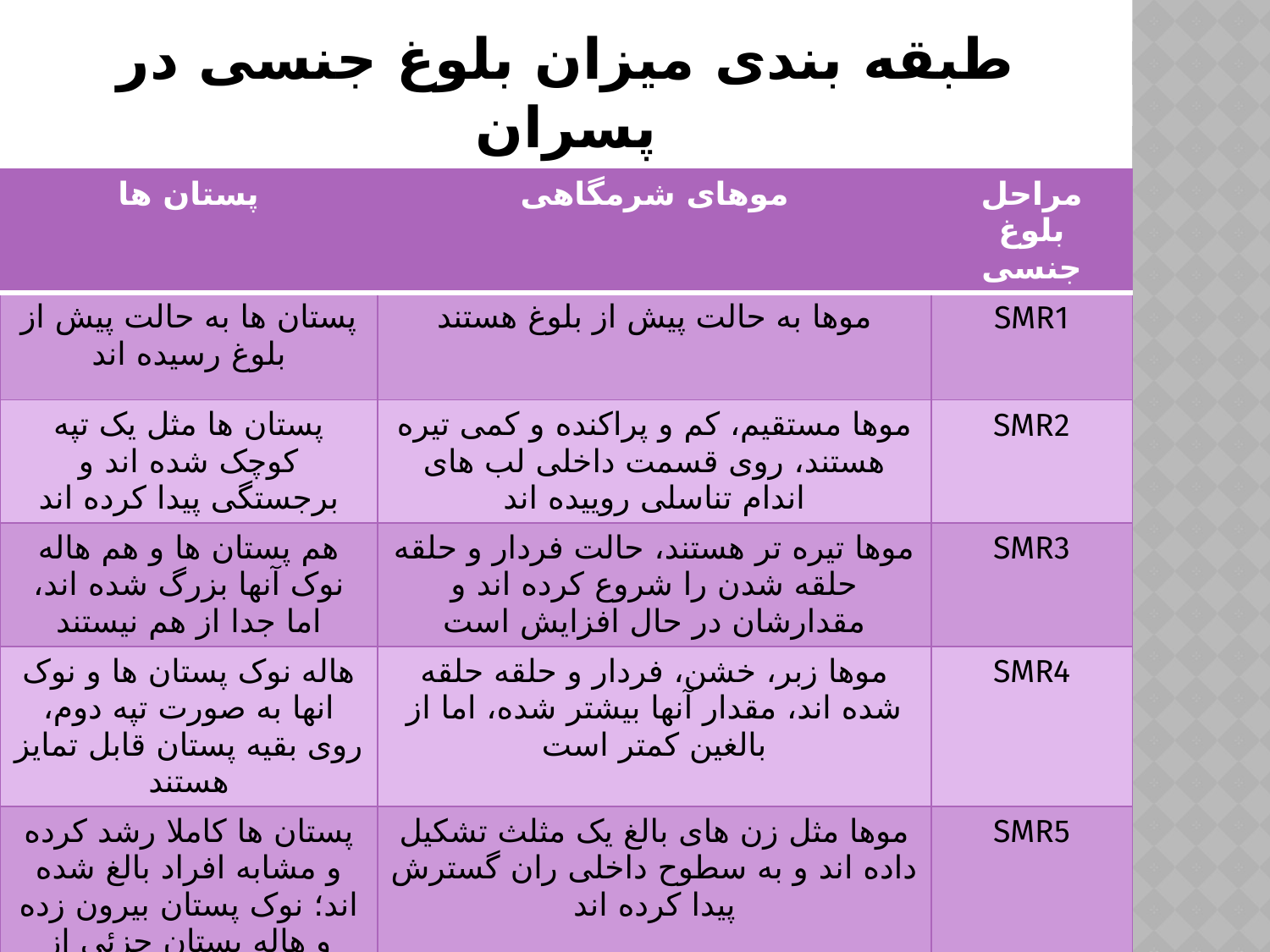

# طبقه بندی میزان بلوغ جنسی در پسران
| پستان ها | موهای شرمگاهی | مراحل بلوغ جنسی |
| --- | --- | --- |
| پستان ها به حالت پیش از بلوغ رسیده اند | موها به حالت پیش از بلوغ هستند | SMR1 |
| پستان ها مثل یک تپه کوچک شده اند و برجستگی پیدا کرده اند | موها مستقیم، کم و پراکنده و کمی تیره هستند، روی قسمت داخلی لب های اندام تناسلی روییده اند | SMR2 |
| هم پستان ها و هم هاله نوک آنها بزرگ شده اند، اما جدا از هم نیستند | موها تیره تر هستند، حالت فردار و حلقه حلقه شدن را شروع کرده اند و مقدارشان در حال افزایش است | SMR3 |
| هاله نوک پستان ها و نوک انها به صورت تپه دوم، روی بقیه پستان قابل تمایز هستند | موها زبر، خشن، فردار و حلقه حلقه شده اند، مقدار آنها بیشتر شده، اما از بالغین کمتر است | SMR4 |
| پستان ها کاملا رشد کرده و مشابه افراد بالغ شده اند؛ نوک پستان بیرون زده و هاله پستان جزئی از شکل کلی پستان شده است | موها مثل زن های بالغ یک مثلث تشکیل داده اند و به سطوح داخلی ران گسترش پیدا کرده اند | SMR5 |